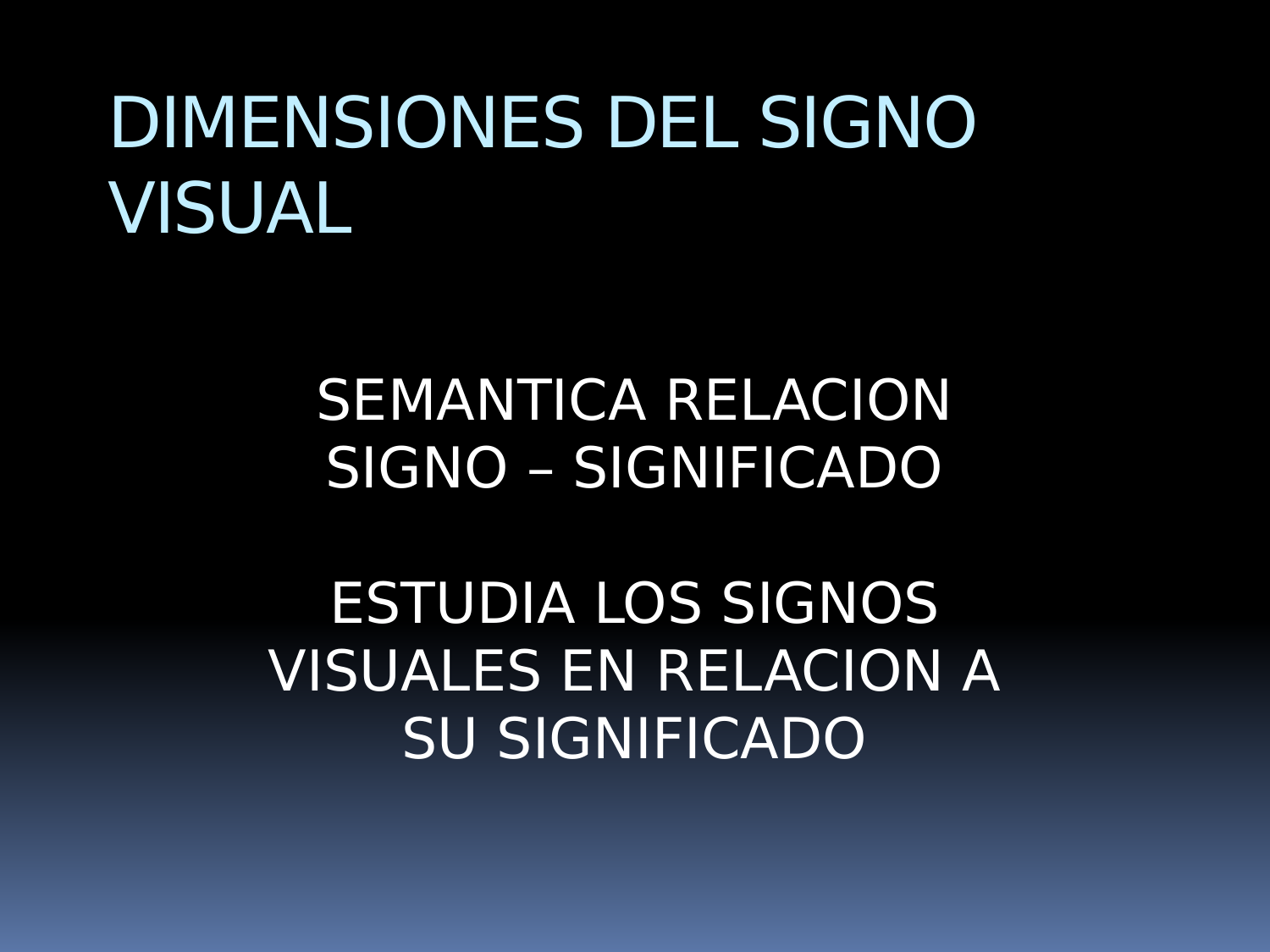

DIMENSIONES DEL SIGNO VISUAL
SEMANTICA RELACION SIGNO – SIGNIFICADO

ESTUDIA LOS SIGNOS VISUALES EN RELACION A SU SIGNIFICADO